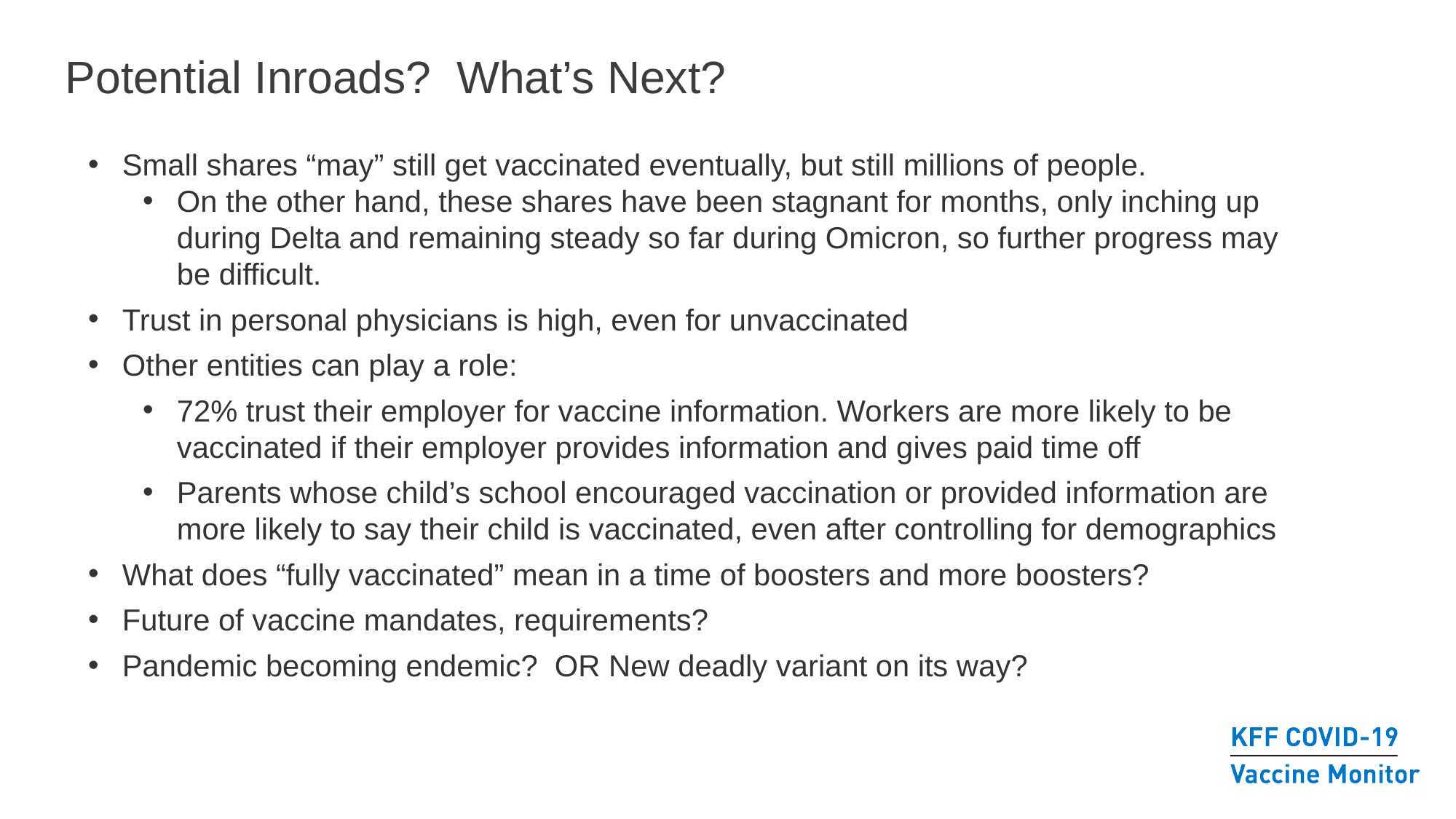

# Potential Inroads?  What’s Next?
Small shares “may” still get vaccinated eventually, but still millions of people.
On the other hand, these shares have been stagnant for months, only inching up during Delta and remaining steady so far during Omicron, so further progress may be difficult.
Trust in personal physicians is high, even for unvaccinated
Other entities can play a role:
72% trust their employer for vaccine information. Workers are more likely to be vaccinated if their employer provides information and gives paid time off
Parents whose child’s school encouraged vaccination or provided information are more likely to say their child is vaccinated, even after controlling for demographics
What does “fully vaccinated” mean in a time of boosters and more boosters?
Future of vaccine mandates, requirements?
Pandemic becoming endemic?  OR New deadly variant on its way?